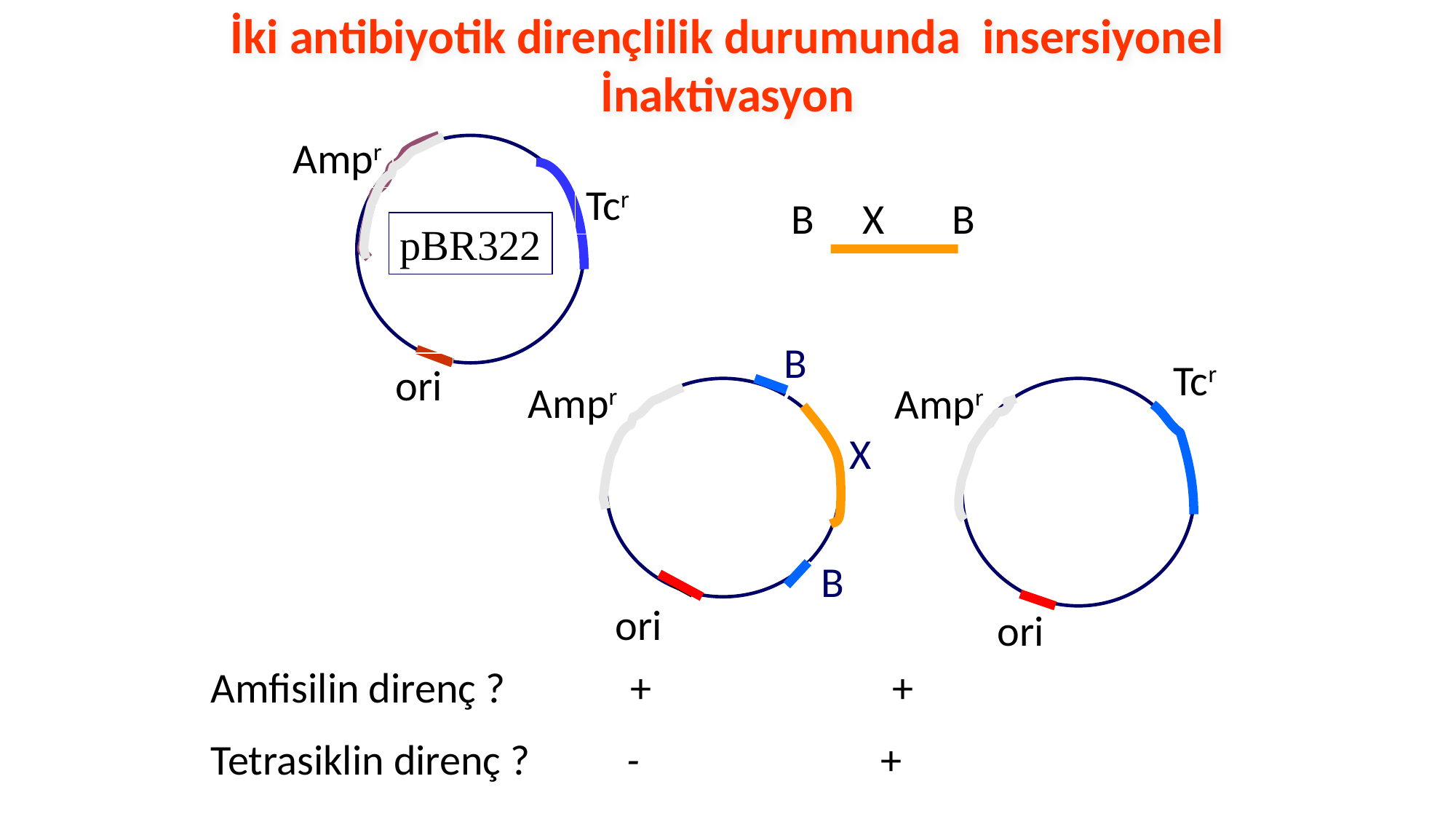

İki antibiyotik dirençlilik durumunda  insersiyonel İnaktivasyon
Ampr

Tcr
pBR322

ori

B     X       B

B
Tcr
Ampr
Ampr

X
B

ori

ori
Amfisilin direnç ?             +                         +
Tetrasiklin direnç ?          -                         +